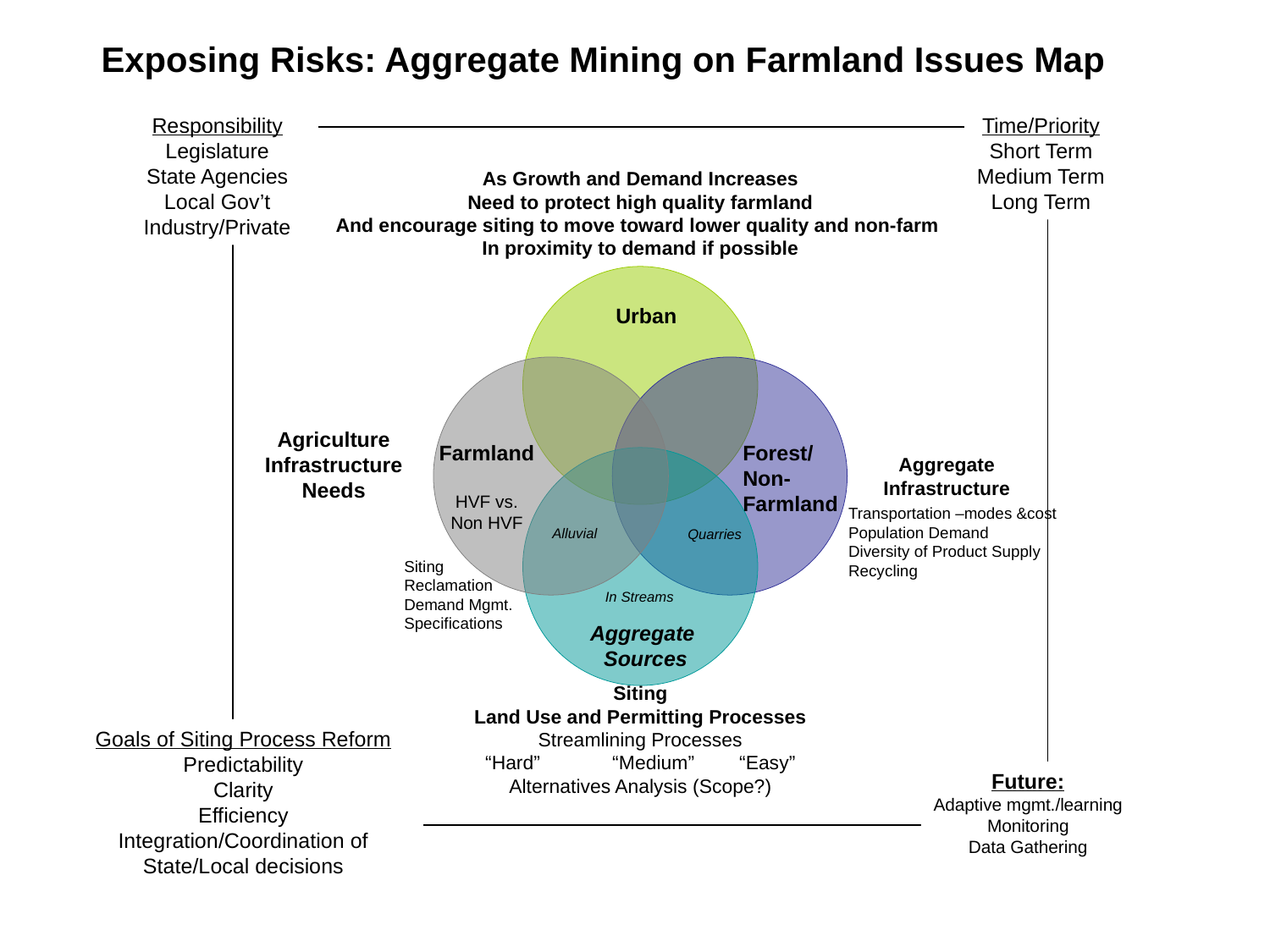

Exposing Risks: Aggregate Mining on Farmland Issues Map
Responsibility
Legislature
State Agencies
Local Gov’t
Industry/Private
Time/Priority
Short Term
Medium Term
Long Term

As Growth and Demand Increases
Need to protect high quality farmland
And encourage siting to move toward lower quality and non-farm
In proximity to demand if possible

Agriculture
Infrastructure
Needs

Aggregate
Infrastructure

Siting
Land Use and Permitting Processes
Streamlining Processes
“Hard”	“Medium”	“Easy”
Alternatives Analysis (Scope?)
Urban
Farmland

HVF vs.
Non HVF
Forest/
Non-Farmland
Transportation –modes &cost
Population Demand
Diversity of Product Supply
Recycling
Alluvial
Quarries
Siting
Reclamation
Demand Mgmt.
Specifications
In Streams
Aggregate
Sources

Goals of Siting Process Reform
Predictability
Clarity
Efficiency
Integration/Coordination of State/Local decisions
Future:
Adaptive mgmt./learning
Monitoring
Data Gathering